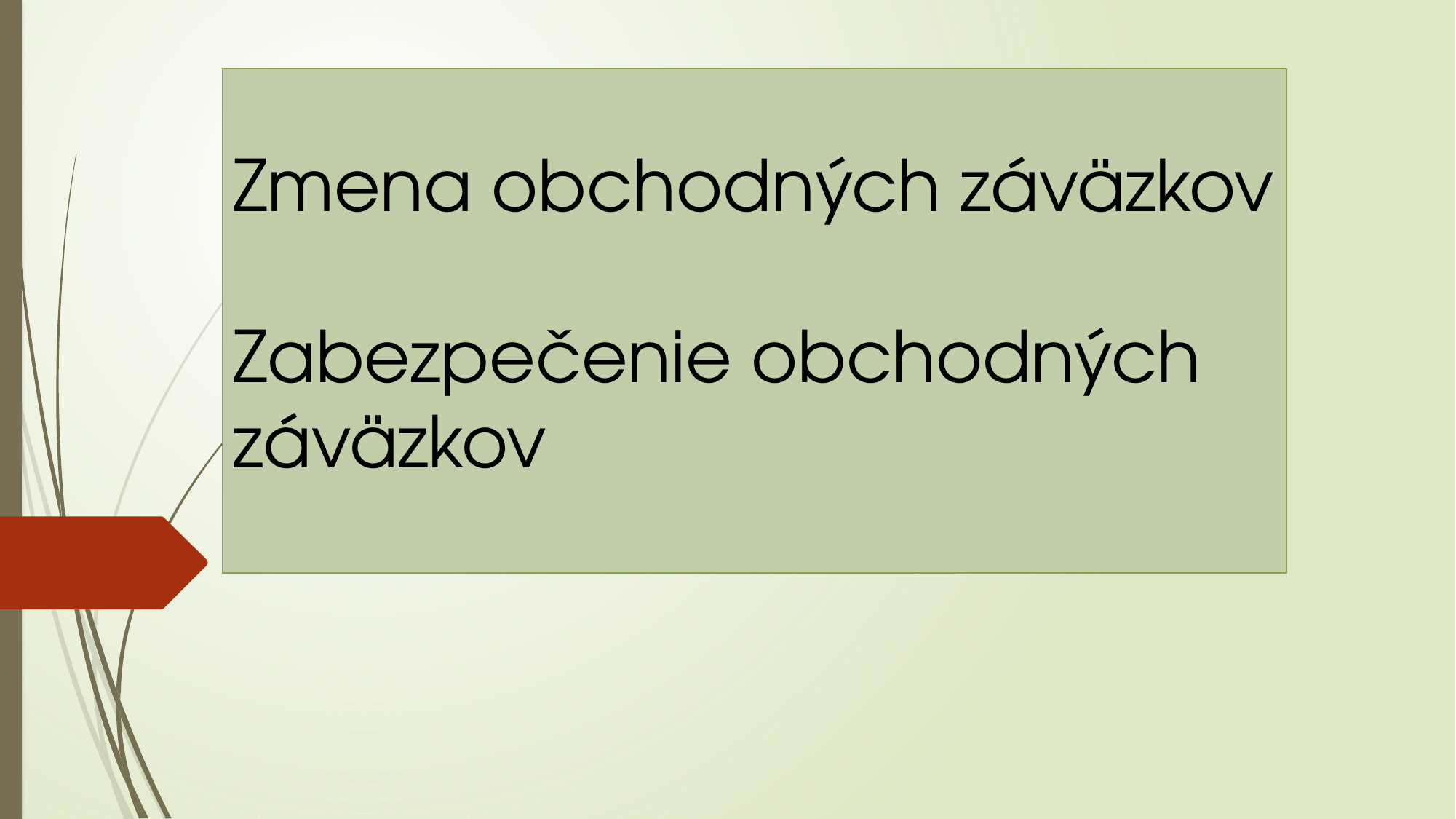

# Zmena obchodných záväzkov Zabezpečenie obchodných záväzkov